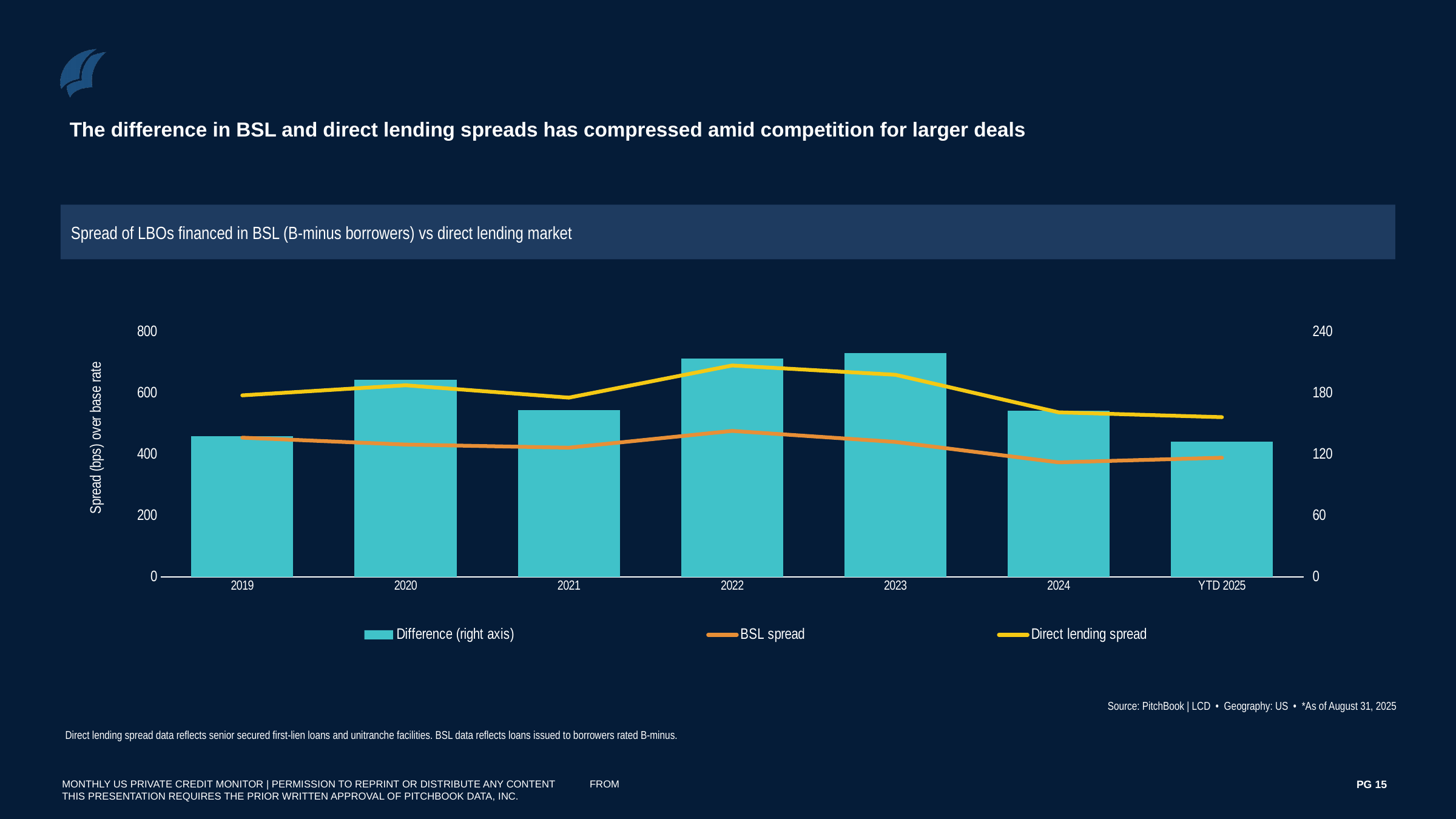

The difference in BSL and direct lending spreads has compressed amid competition for larger deals
Spread of LBOs financed in BSL (B-minus borrowers) vs direct lending market

### Chart

| Category | Difference (right axis) | BSL spread | Direct lending spread |
|---|---|---|---|
| 2019 | 138.2309070857458 | 455.64516129032256 | 593.8760683760684 |
| 2020 | 193.70383963862224 | 432.95454545454544 | 626.6583850931677 |
| 2021 | 163.4601967253177 | 422.8494623655914 | 586.3096590909091 |
| 2022 | 213.92024005864033 | 477.5735294117647 | 691.493769470405 |
| 2023 | 219.31994047619042 | 441.6666666666667 | 660.9866071428571 |
| 2024 | 163.3487544483986 | 375.0 | 538.3487544483986 |
| YTD 2025 | 132.532967032967 | 390.0 | 522.532967032967 |
Source: PitchBook | LCD  •  Geography: US  •  *As of August 31, 2025
Direct lending spread data reflects senior secured first-lien loans and unitranche facilities. BSL data reflects loans issued to borrowers rated B-minus.